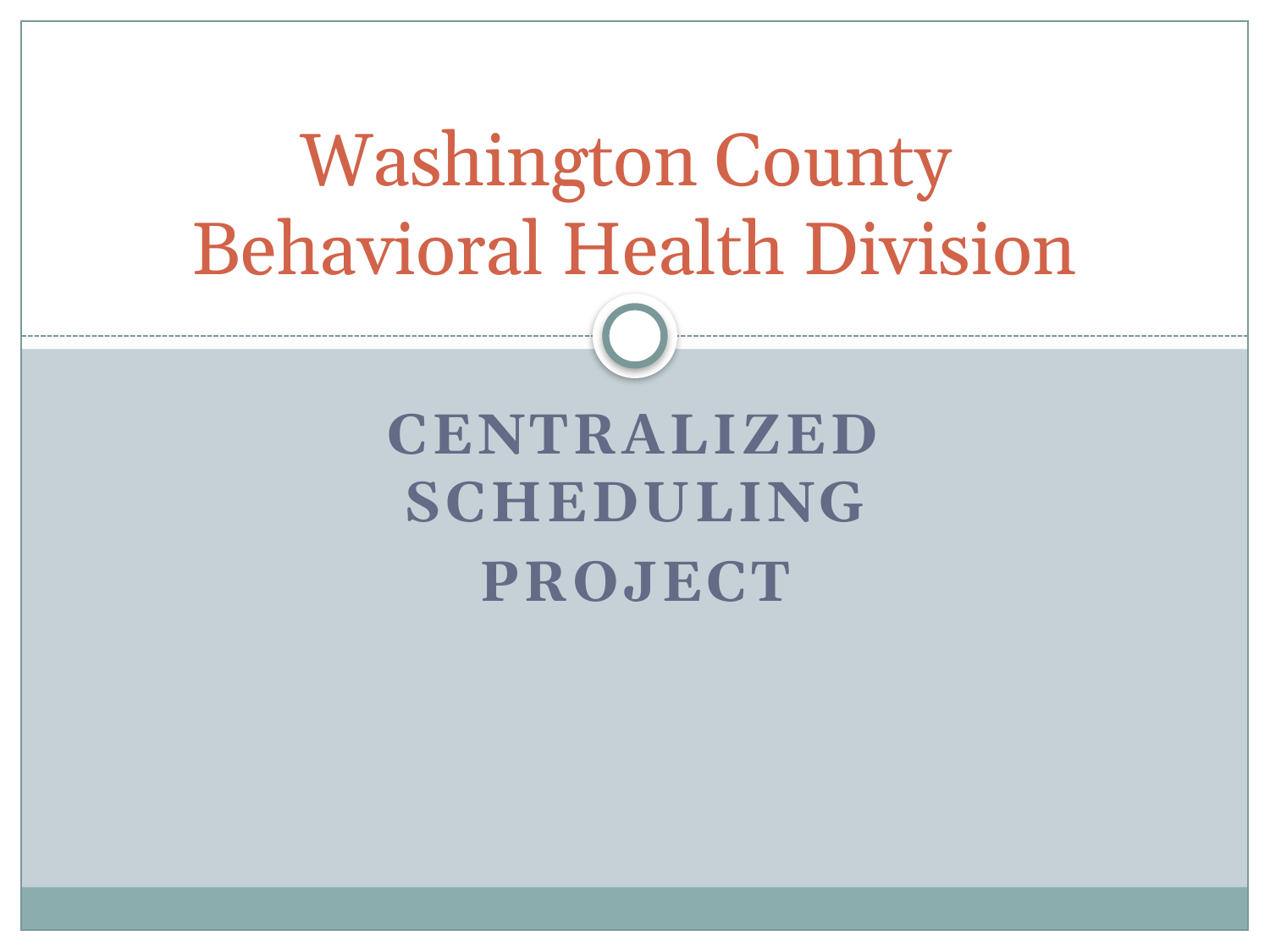

# Washington County Behavioral Health Division
Centralized Scheduling
Project